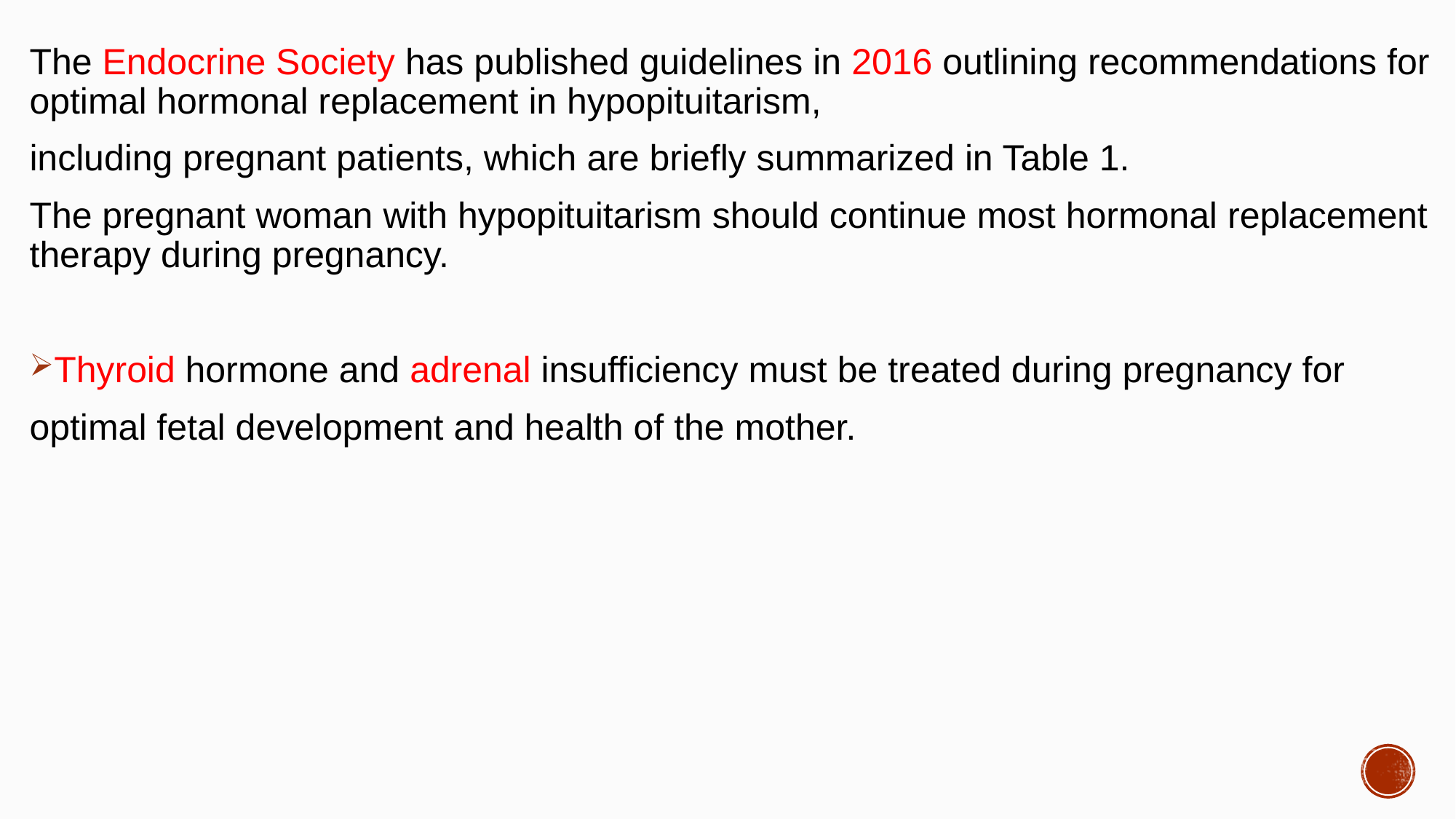

#
The Endocrine Society has published guidelines in 2016 outlining recommendations for optimal hormonal replacement in hypopituitarism,
including pregnant patients, which are briefly summarized in Table 1.
The pregnant woman with hypopituitarism should continue most hormonal replacement therapy during pregnancy.

Thyroid hormone and adrenal insufficiency must be treated during pregnancy for
optimal fetal development and health of the mother.